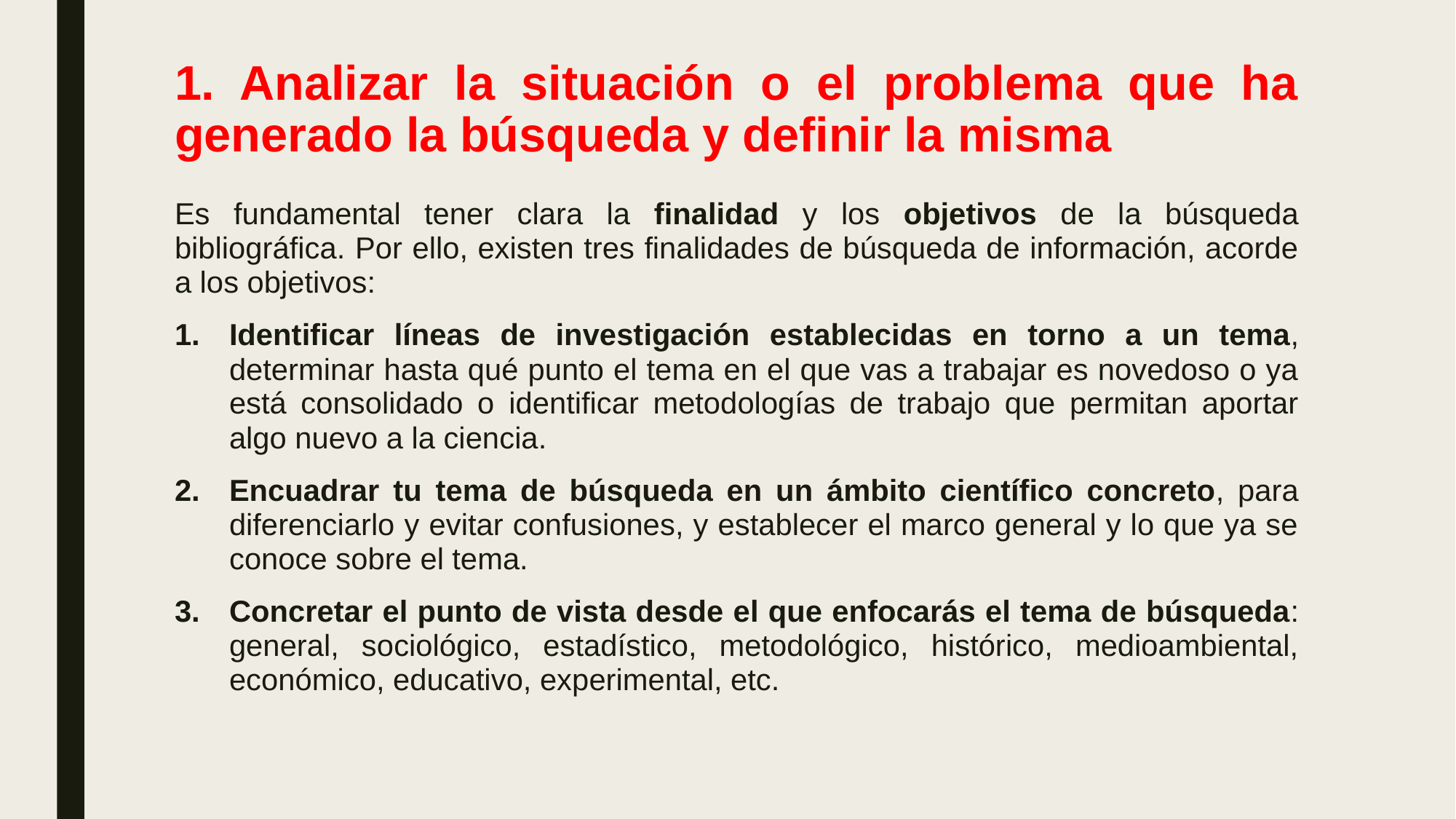

# 1. Analizar la situación o el problema que ha generado la búsqueda y definir la misma
Es fundamental tener clara la finalidad y los objetivos de la búsqueda bibliográfica. Por ello, existen tres finalidades de búsqueda de información, acorde a los objetivos:
Identificar líneas de investigación establecidas en torno a un tema, determinar hasta qué punto el tema en el que vas a trabajar es novedoso o ya está consolidado o identificar metodologías de trabajo que permitan aportar algo nuevo a la ciencia.
Encuadrar tu tema de búsqueda en un ámbito científico concreto, para diferenciarlo y evitar confusiones, y establecer el marco general y lo que ya se conoce sobre el tema.
Concretar el punto de vista desde el que enfocarás el tema de búsqueda: general, sociológico, estadístico, metodológico, histórico, medioambiental, económico, educativo, experimental, etc.